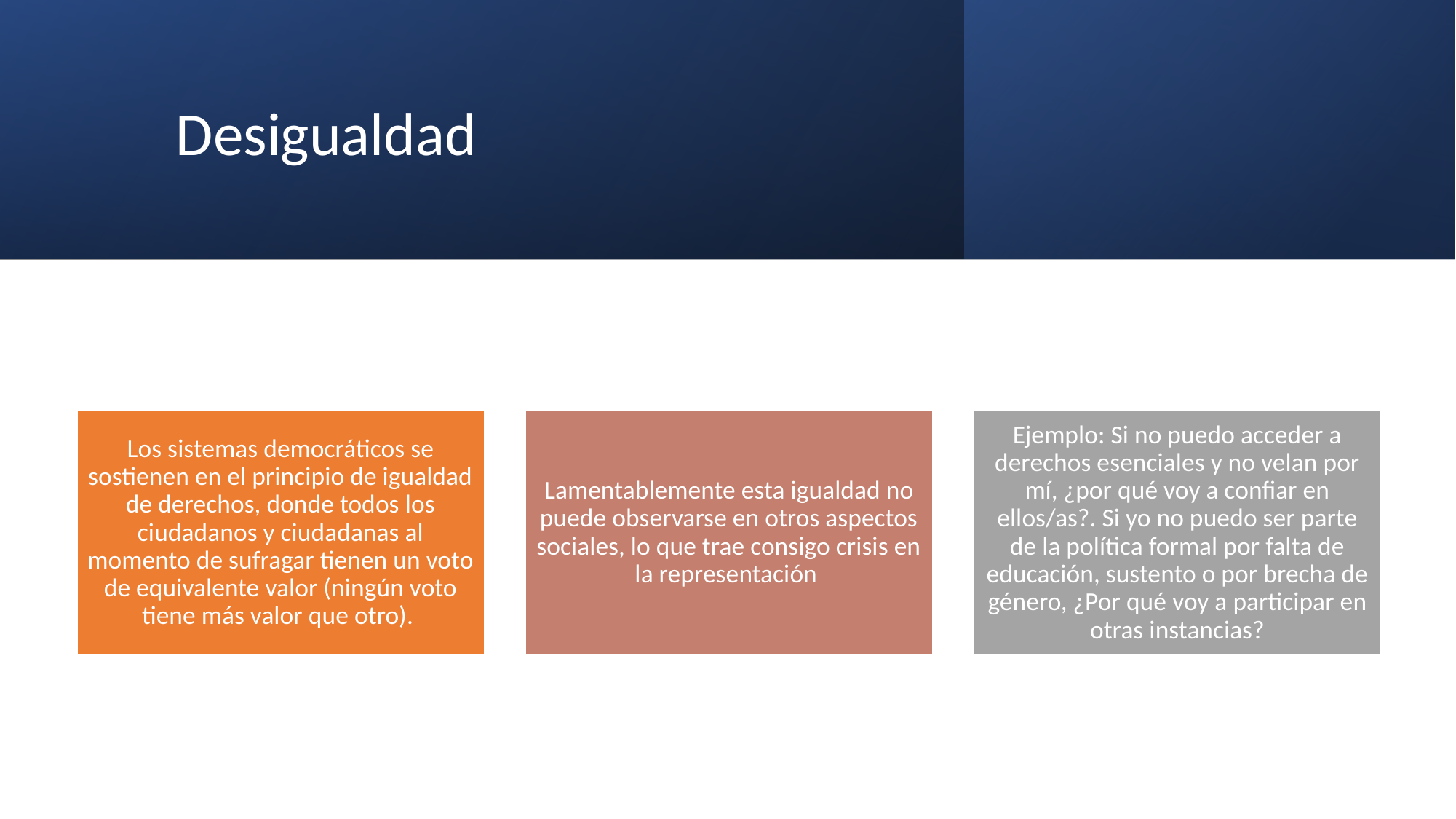

# Desigualdad

Los sistemas democráticos se sostienen en el principio de igualdad de derechos, donde todos los ciudadanos y ciudadanas al momento de sufragar tienen un voto de equivalente valor (ningún voto tiene más valor que otro).

Lamentablemente esta igualdad no puede observarse en otros aspectos sociales, lo que trae consigo crisis en la representación

Ejemplo: Si no puedo acceder a derechos esenciales y no velan por mí, ¿por qué voy a confiar en ellos/as?. Si yo no puedo ser parte de la política formal por falta de educación, sustento o por brecha de género, ¿Por qué voy a participar en otras instancias?